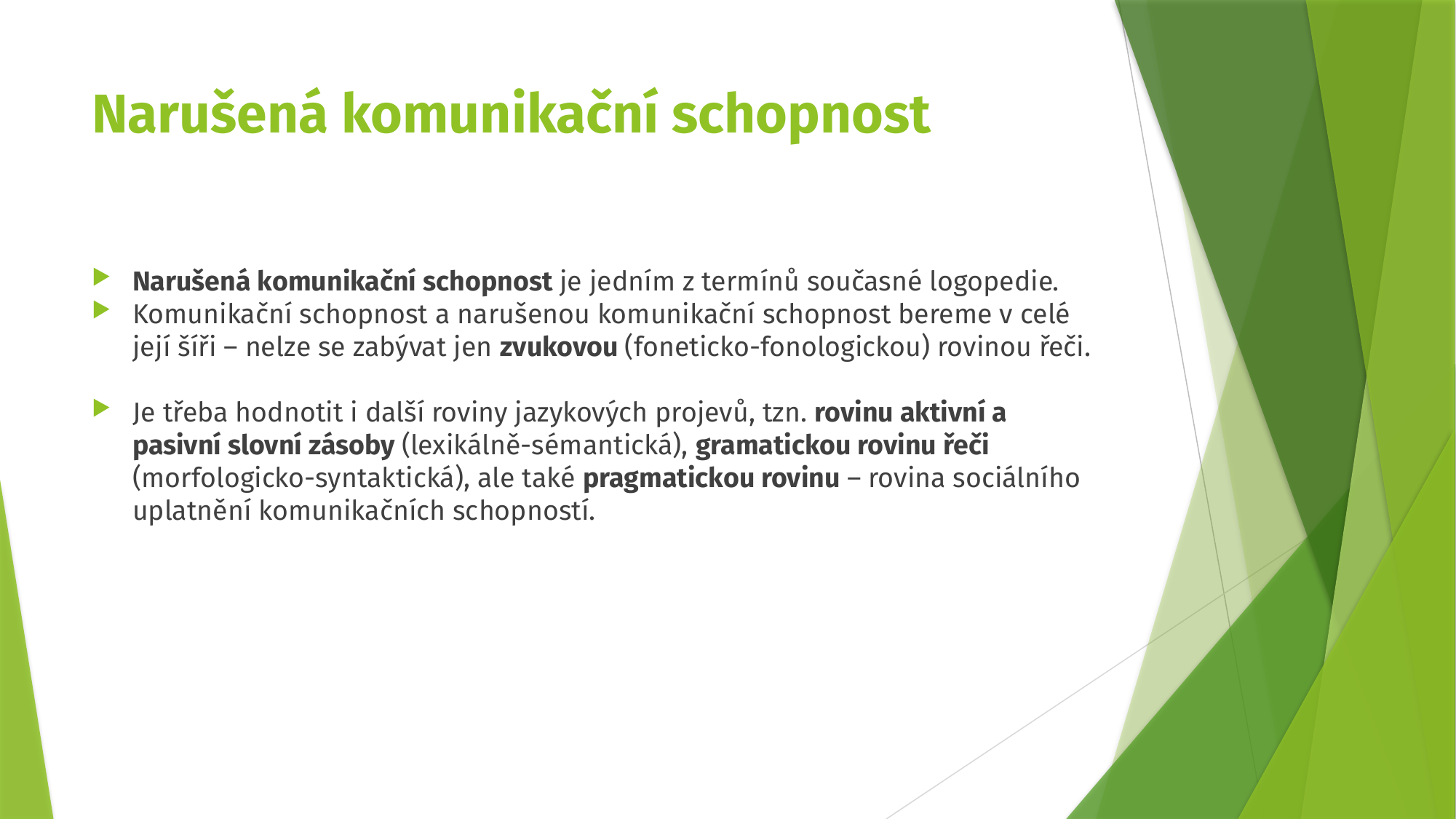

# Narušená komunikační schopnost
Narušená komunikační schopnost je jedním z termínů současné logopedie.
Komunikační schopnost a narušenou komunikační schopnost bereme v celé její šíři – nelze se zabývat jen zvukovou (foneticko-fonologickou) rovinou řeči.

Je třeba hodnotit i další roviny jazykových projevů, tzn. rovinu aktivní a pasivní slovní zásoby (lexikálně-sémantická), gramatickou rovinu řeči (morfologicko-syntaktická), ale také pragmatickou rovinu – rovina sociálního uplatnění komunikačních schopností.